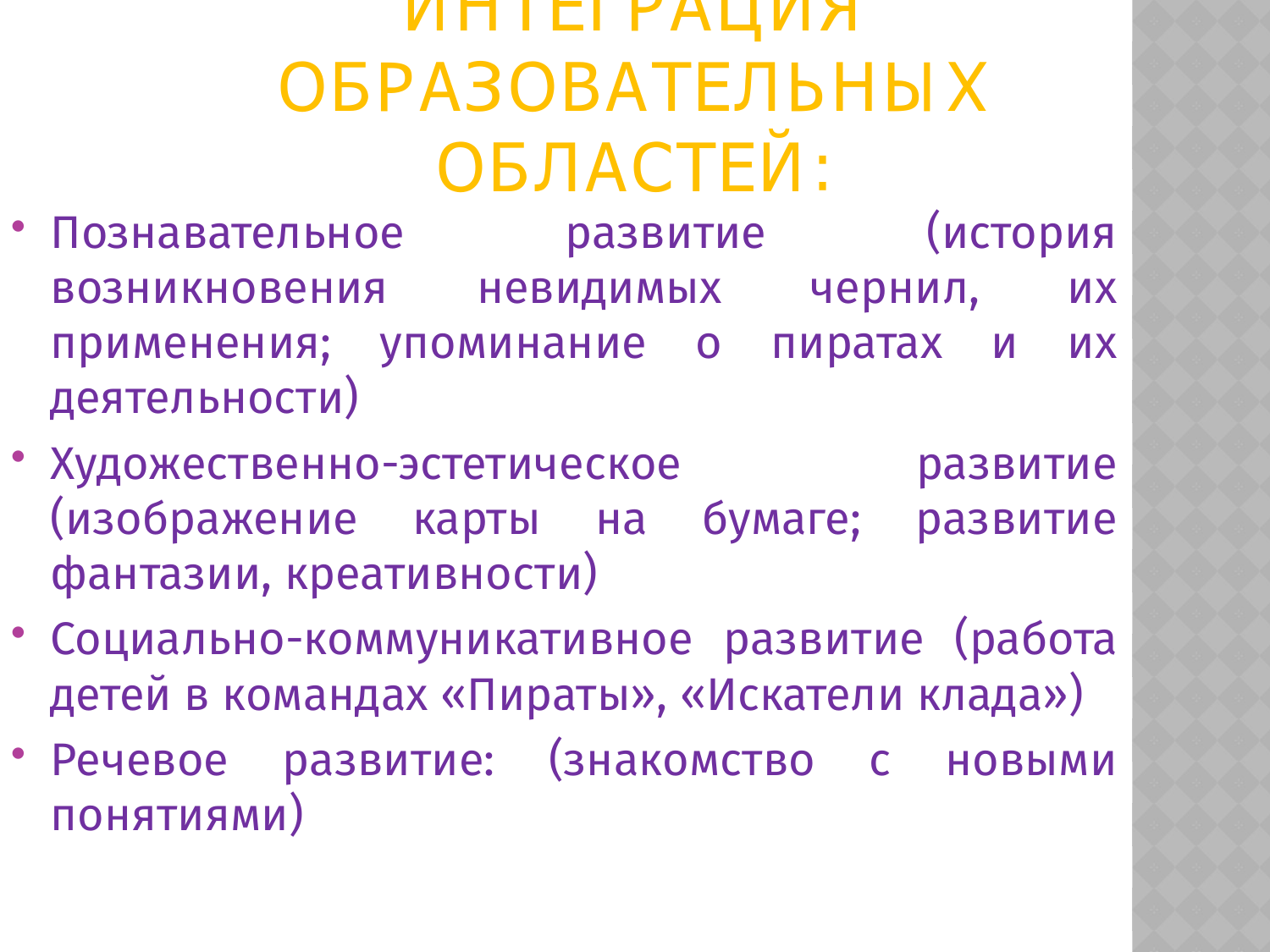

# Интеграция образовательных областей:
Познавательное развитие (история возникновения невидимых чернил, их применения; упоминание о пиратах и их деятельности)
Художественно-эстетическое развитие (изображение карты на бумаге; развитие фантазии, креативности)
Социально-коммуникативное развитие (работа детей в командах «Пираты», «Искатели клада»)
Речевое развитие: (знакомство с новыми понятиями)